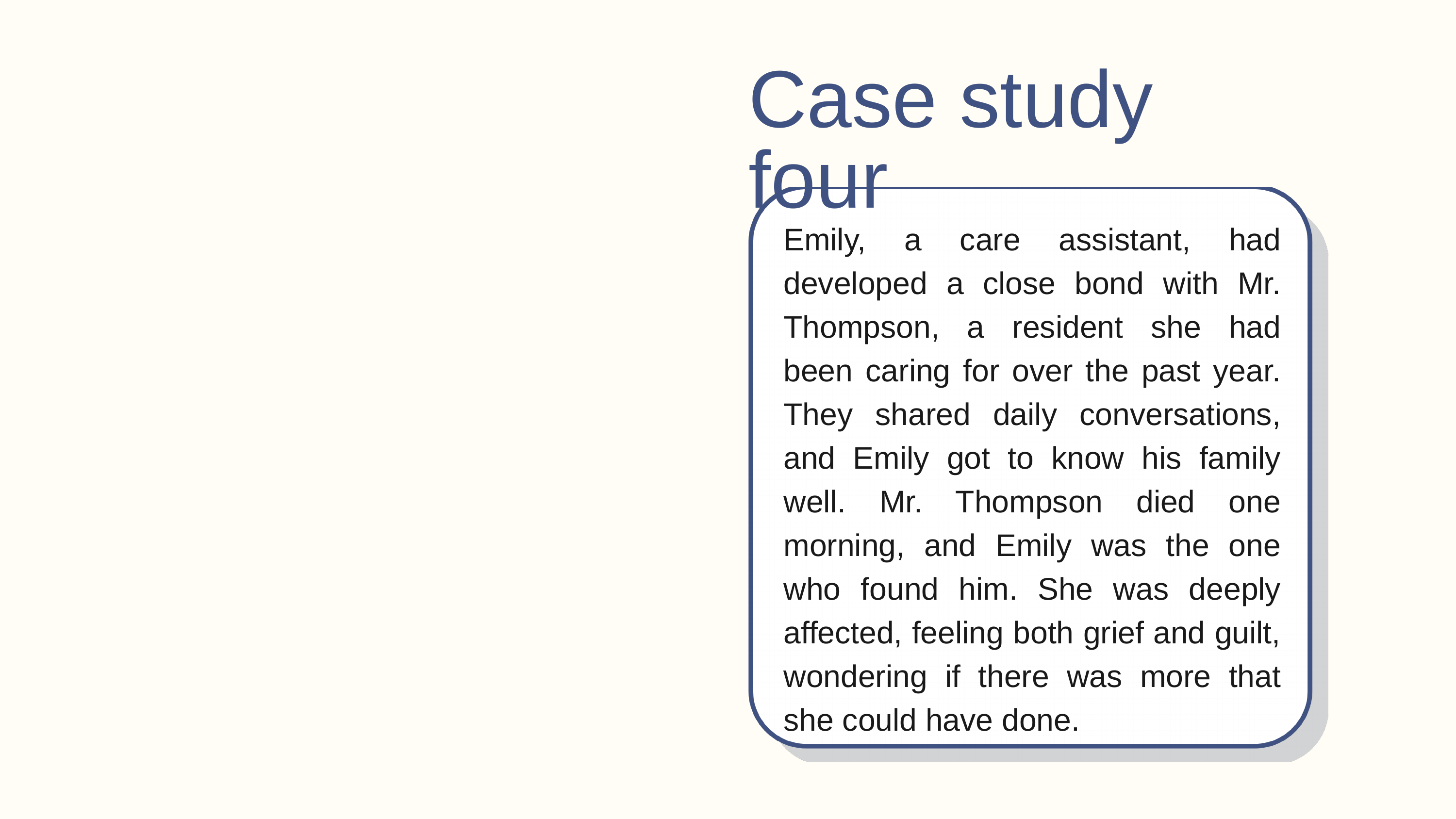

Case study four

Emily, a care assistant, had developed a close bond with Mr. Thompson, a resident she had been caring for over the past year. They shared daily conversations, and Emily got to know his family well. Mr. Thompson died one morning, and Emily was the one who found him. She was deeply affected, feeling both grief and guilt, wondering if there was more that she could have done.